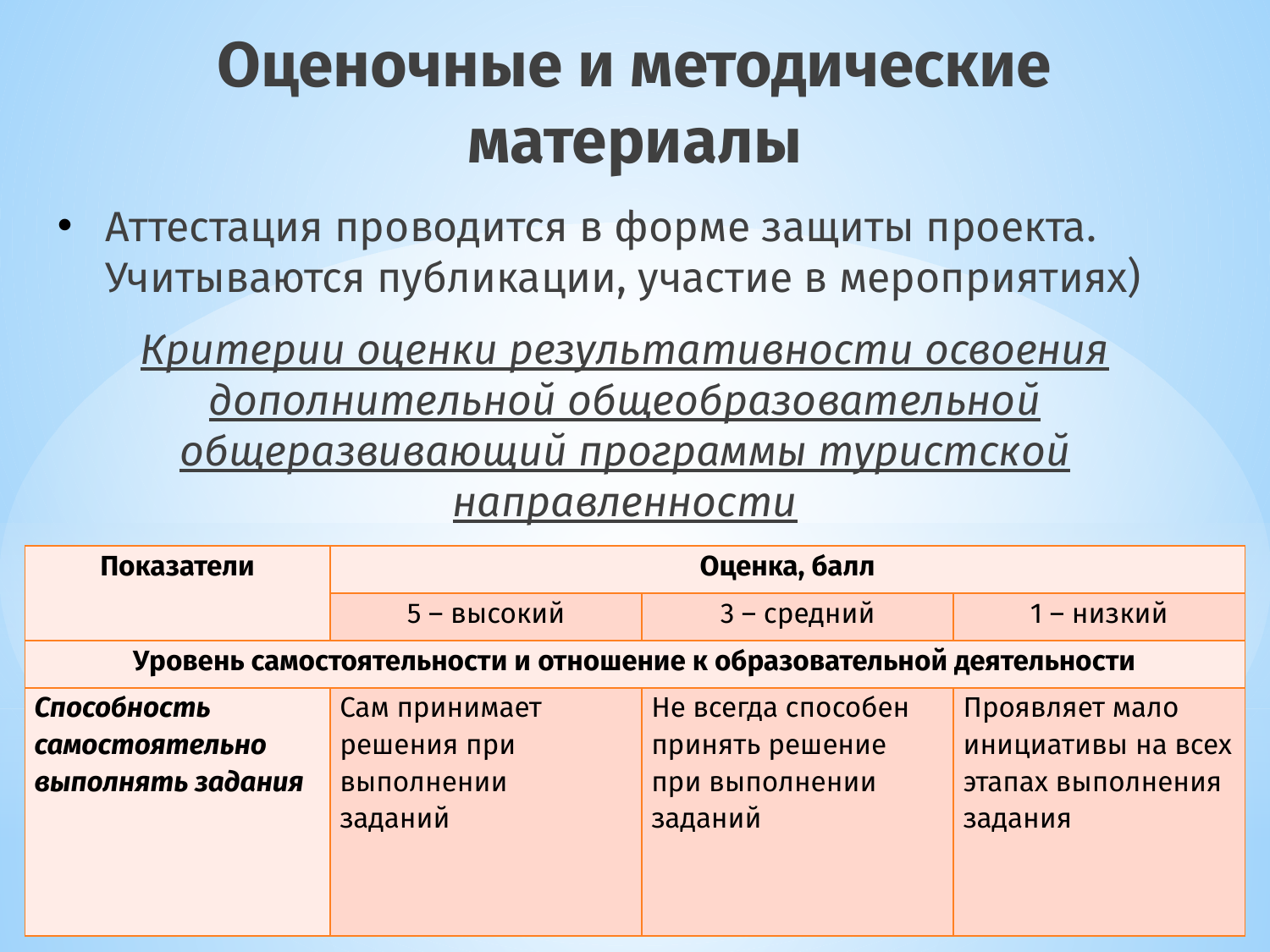

Оценочные и методические
материалы
Аттестация проводится в форме защиты проекта. Учитываются публикации, участие в мероприятиях)
Критерии оценки результативности освоения дополнительной общеобразовательной общеразвивающий программы туристской направленности
| Показатели | Оценка, балл |  |  |
| --- | --- | --- | --- |
|  | 5 – высокий | 3 – средний | 1 – низкий |
| Уровень самостоятельности и отношение к образовательной деятельности |  |  |  |
| Способность самостоятельно выполнять задания | Сам принимает решения при выполнении заданий | Не всегда способен принять решение при выполнении заданий | Проявляет мало инициативы на всех этапах выполнения задания |